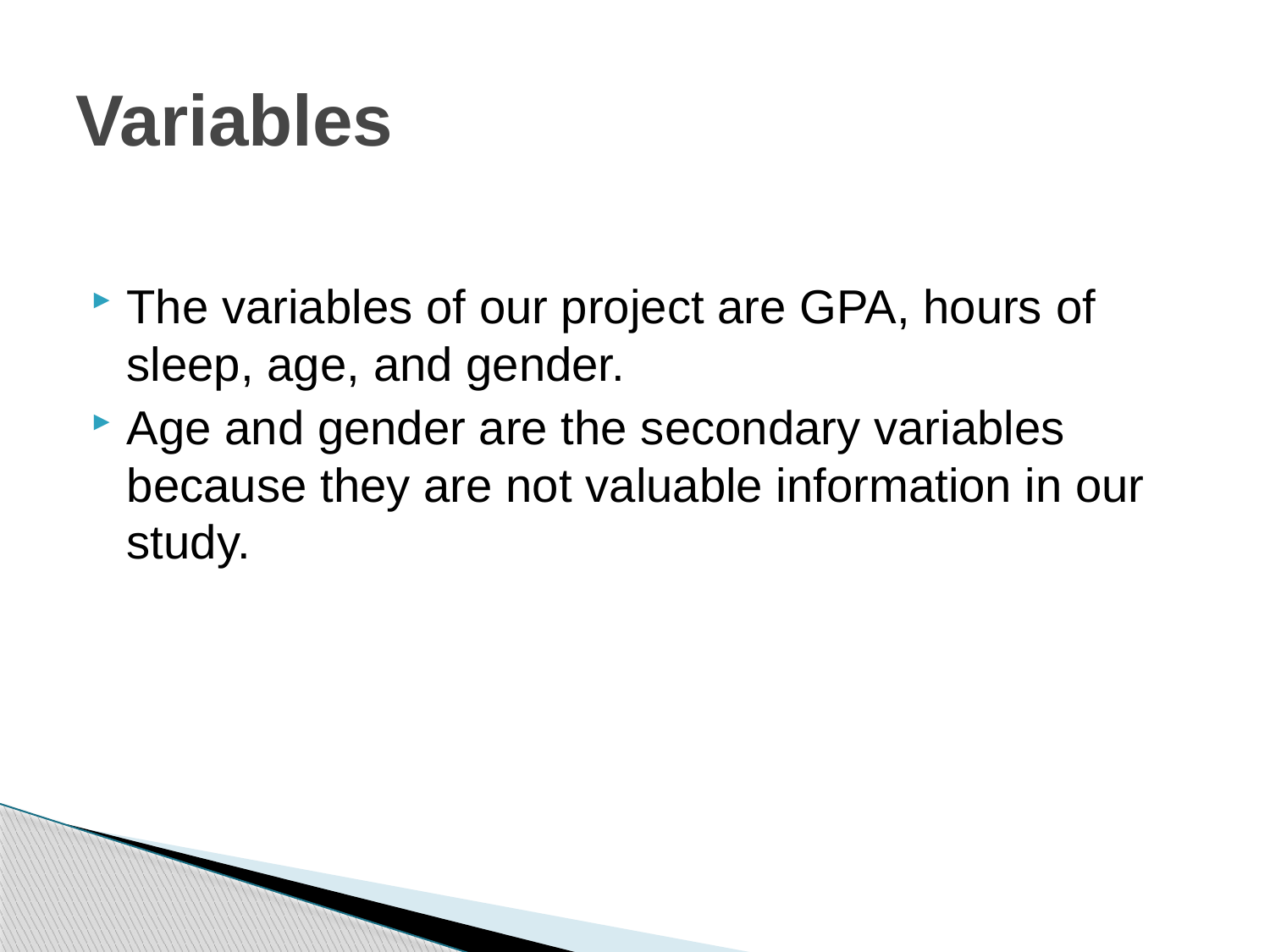

# Variables

The variables of our project are GPA, hours of sleep, age, and gender.
Age and gender are the secondary variables because they are not valuable information in our study.